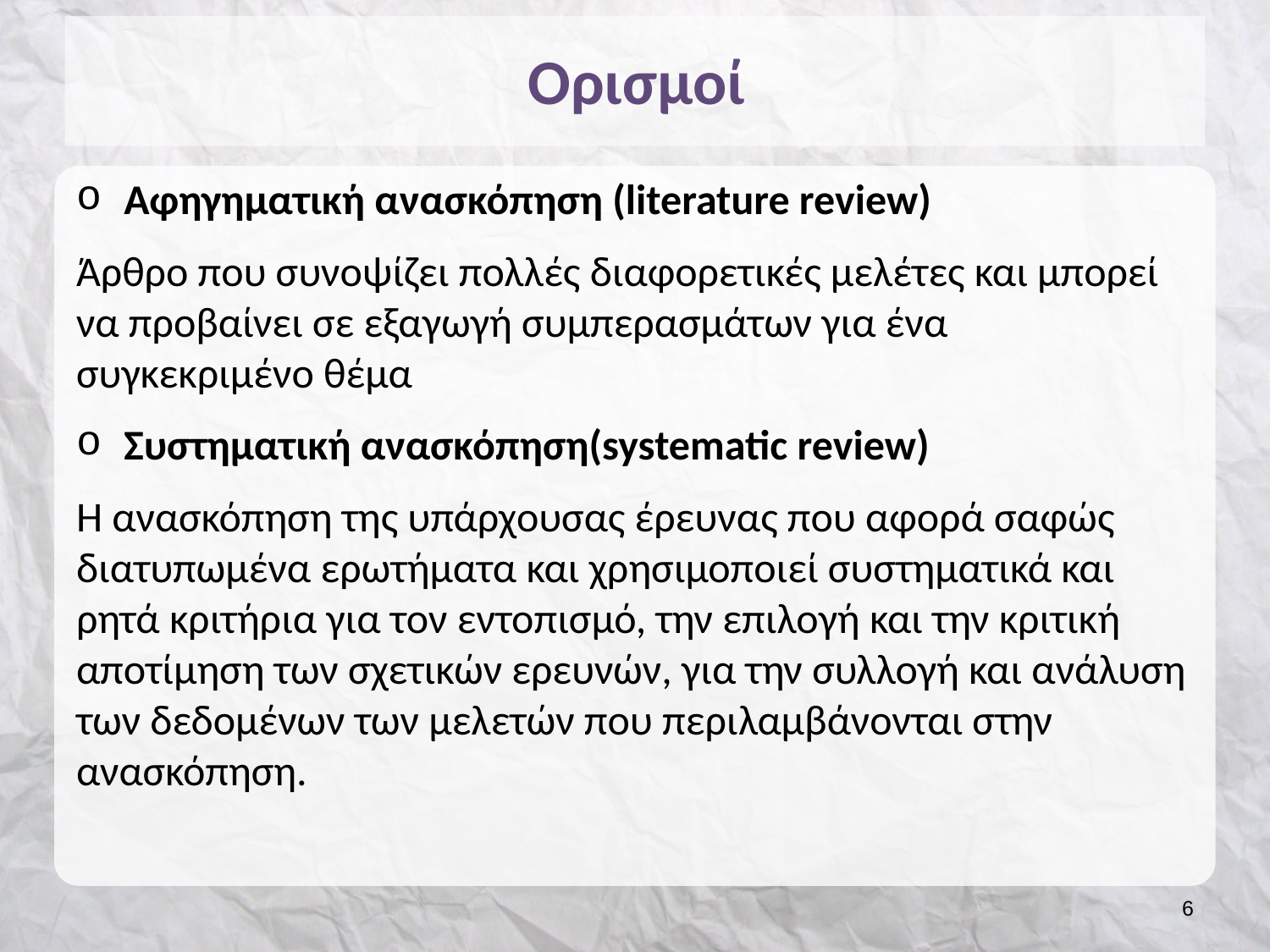

# Ορισμοί
Αφηγηματική ανασκόπηση (literature review)
Άρθρο που συνοψίζει πολλές διαφορετικές μελέτες και μπορεί να προβαίνει σε εξαγωγή συμπερασμάτων για ένα συγκεκριμένο θέμα
Συστηματική ανασκόπηση(systematic review)
Η ανασκόπηση της υπάρχουσας έρευνας που αφορά σαφώς διατυπωμένα ερωτήματα και χρησιμοποιεί συστηματικά και ρητά κριτήρια για τον εντοπισμό, την επιλογή και την κριτική αποτίμηση των σχετικών ερευνών, για την συλλογή και ανάλυση των δεδομένων των μελετών που περιλαμβάνονται στην ανασκόπηση.
6